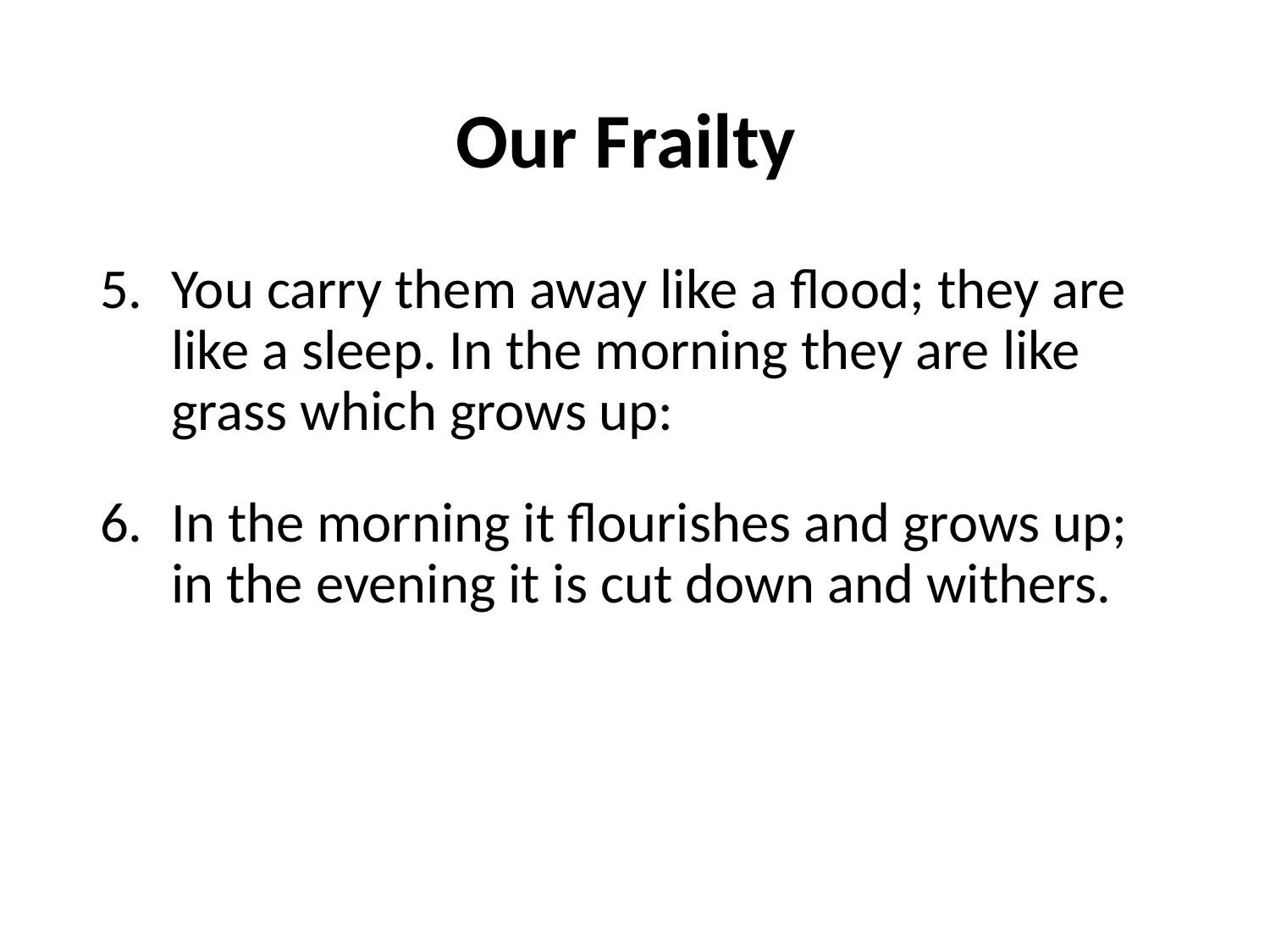

# Our Frailty
You carry them away like a flood; they are like a sleep. In the morning they are like grass which grows up:

In the morning it flourishes and grows up; in the evening it is cut down and withers.